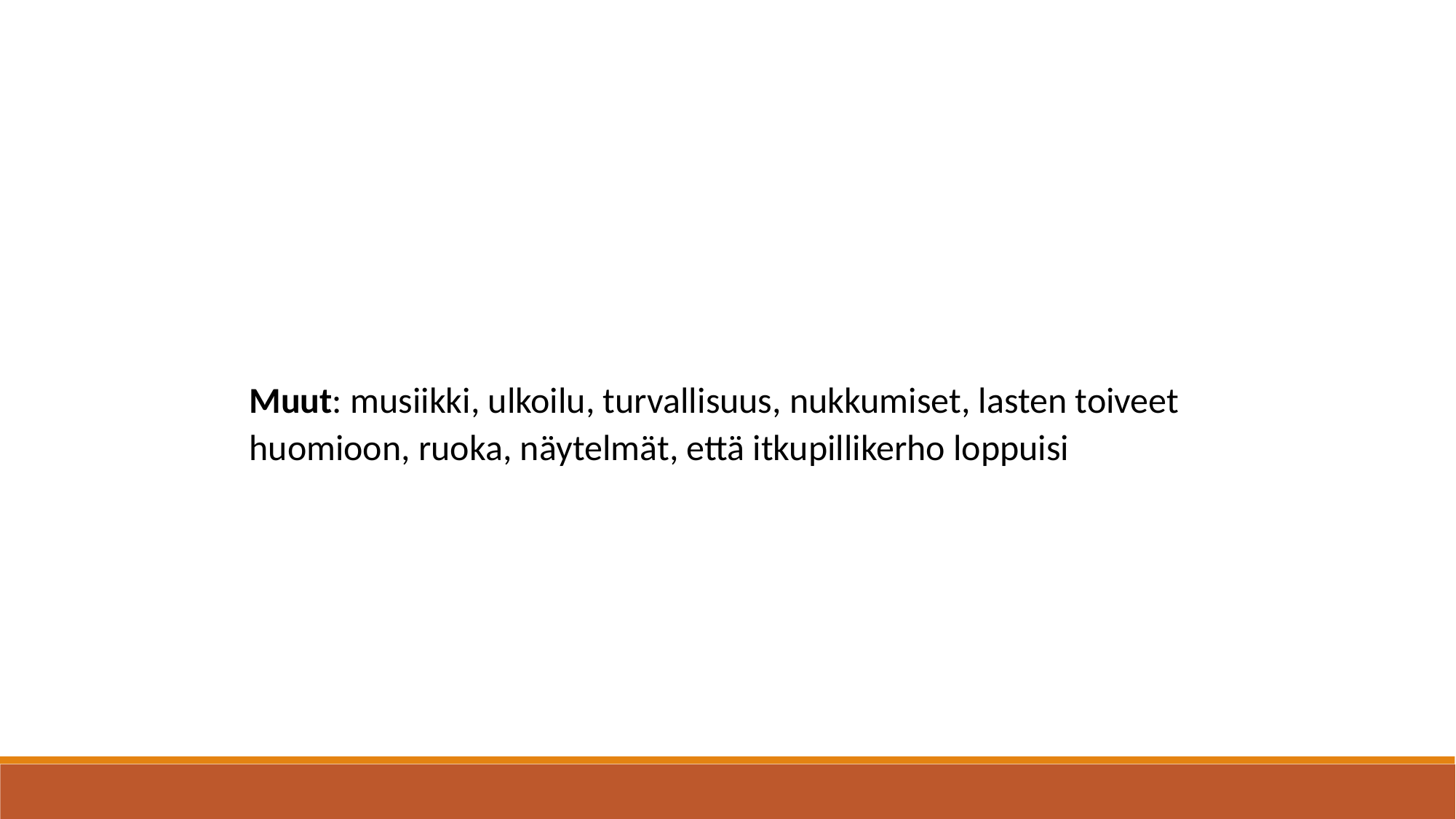

Muut: musiikki, ulkoilu, turvallisuus, nukkumiset, lasten toiveet huomioon, ruoka, näytelmät, että itkupillikerho loppuisi